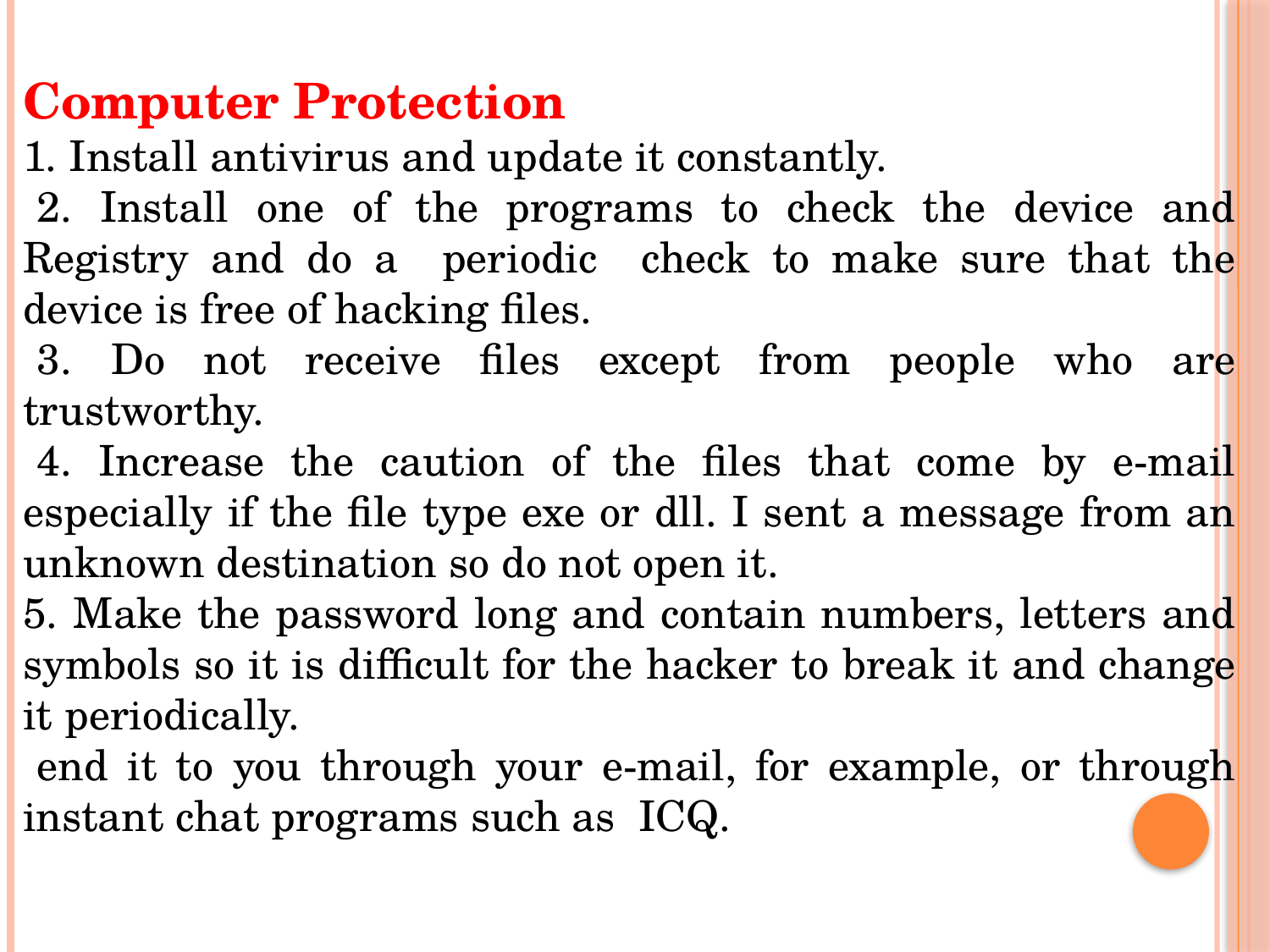

Computer Protection
1. Install antivirus and update it constantly.
 2. Install one of the programs to check the device and Registry and do a  periodic  check to make sure that the device is free of hacking files.
 3. Do not receive files except from people who are trustworthy.
 4. Increase the caution of the files that come by e-mail especially if the file type exe or dll. I sent a message from an unknown destination so do not open it.
5. Make the password long and contain numbers, letters and symbols so it is difficult for the hacker to break it and change it periodically.
 end it to you through your e-mail, for example, or through instant chat programs such as  ICQ.